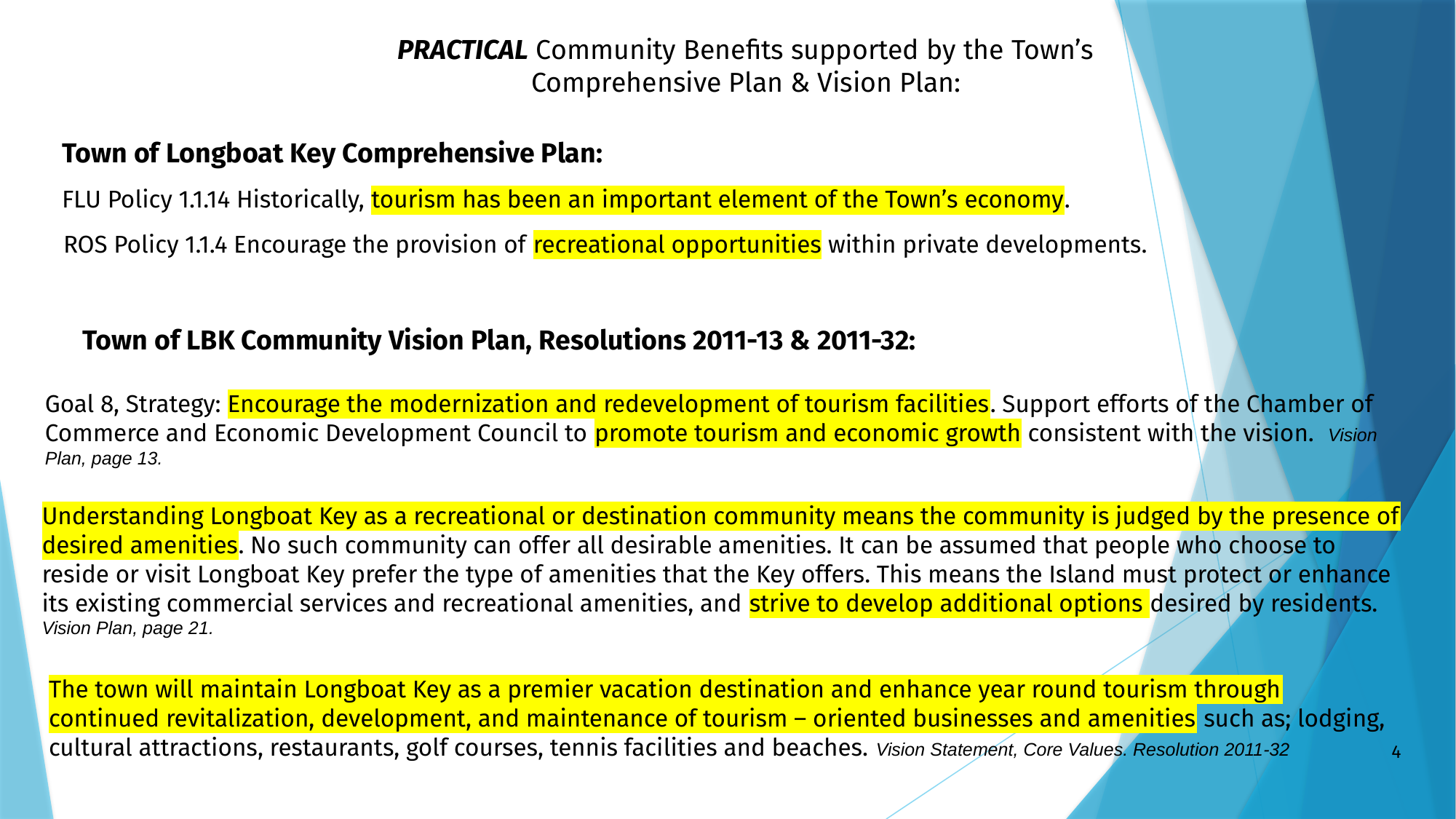

PRACTICAL Community Benefits supported by the Town’s Comprehensive Plan & Vision Plan:
Town of Longboat Key Comprehensive Plan:
FLU Policy 1.1.14 Historically, tourism has been an important element of the Town’s economy.
ROS Policy 1.1.4 Encourage the provision of recreational opportunities within private developments.
Town of LBK Community Vision Plan, Resolutions 2011-13 & 2011-32:
Goal 8, Strategy: Encourage the modernization and redevelopment of tourism facilities. Support efforts of the Chamber of Commerce and Economic Development Council to promote tourism and economic growth consistent with the vision.  Vision Plan, page 13.
Understanding Longboat Key as a recreational or destination community means the community is judged by the presence of desired amenities. No such community can offer all desirable amenities. It can be assumed that people who choose to reside or visit Longboat Key prefer the type of amenities that the Key offers. This means the Island must protect or enhance its existing commercial services and recreational amenities, and strive to develop additional options desired by residents. Vision Plan, page 21.
The town will maintain Longboat Key as a premier vacation destination and enhance year round tourism through continued revitalization, development, and maintenance of tourism – oriented businesses and amenities such as; lodging, cultural attractions, restaurants, golf courses, tennis facilities and beaches. Vision Statement, Core Values. Resolution 2011-32
4
4